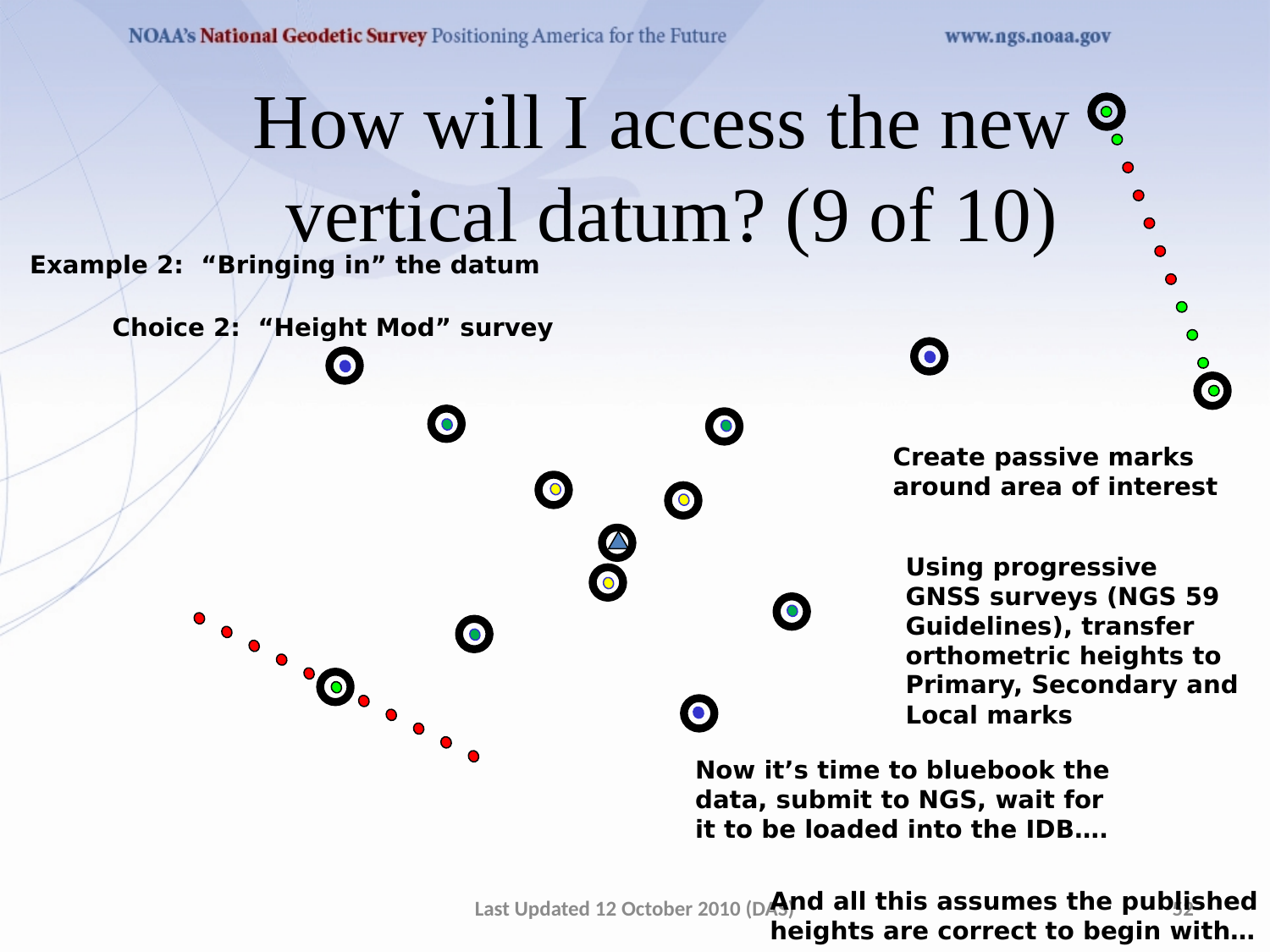

How will I access the new
vertical datum? (9 of 10)

Example 2:  “Bringing in” the datum

Choice 2:  “Height Mod” survey

Create passive marks
around area of interest

Using progressive
GNSS surveys (NGS 59
Guidelines), transfer
orthometric heights to
Primary, Secondary and
Local marks

Now it’s time to bluebook the
data, submit to NGS, wait for
it to be loaded into the IDB….

And all this assumes the published
heights are correct to begin with…
Last Updated 12 October 2010 (DAS)
52